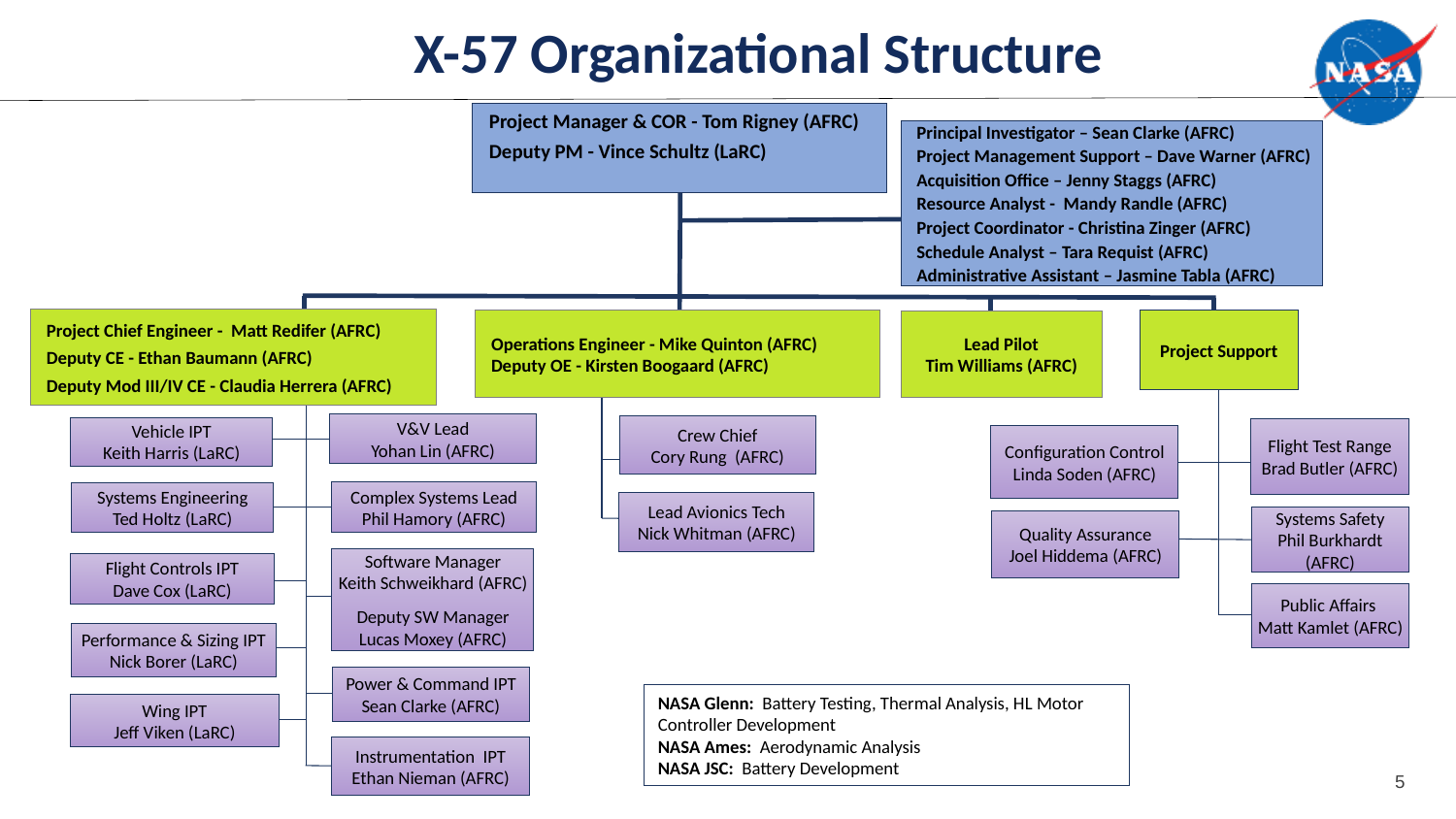

# X-57 Organizational Structure
Project Manager & COR - Tom Rigney (AFRC)
Deputy PM - Vince Schultz (LaRC)

Principal Investigator – Sean Clarke (AFRC)
Project Management Support – Dave Warner (AFRC)
Acquisition Office – Jenny Staggs (AFRC)
Resource Analyst -  Mandy Randle (AFRC)
Project Coordinator - Christina Zinger (AFRC)
Schedule Analyst – Tara Requist (AFRC)
Administrative Assistant – Jasmine Tabla (AFRC)
Project Chief Engineer -  Matt Redifer (AFRC)
Deputy CE - Ethan Baumann (AFRC)
Deputy Mod III/IV CE - Claudia Herrera (AFRC)
Project Support
Operations Engineer - Mike Quinton (AFRC)
Deputy OE - Kirsten Boogaard (AFRC)
Lead Pilot
Tim Williams (AFRC)
V&V Lead
Yohan Lin (AFRC)
Crew Chief
Cory Rung  (AFRC)
Vehicle IPT
Keith Harris (LaRC)
Flight Test Range
Brad Butler (AFRC)

Configuration Control
Linda Soden (AFRC)
Complex Systems Lead
Phil Hamory (AFRC)
Systems Engineering
Ted Holtz (LaRC)

Lead Avionics Tech
Nick Whitman (AFRC)
Systems Safety
Phil Burkhardt (AFRC)

Quality Assurance
Joel Hiddema (AFRC)
Software Manager
Keith Schweikhard (AFRC)
Deputy SW Manager
Lucas Moxey (AFRC)
Flight Controls IPT
Dave Cox (LaRC)
Public Affairs
Matt Kamlet (AFRC)

Performance & Sizing IPT
Nick Borer (LaRC)
Power & Command IPT
Sean Clarke (AFRC)
NASA Glenn:  Battery Testing, Thermal Analysis, HL Motor Controller Development
NASA Ames:  Aerodynamic Analysis
NASA JSC:  Battery Development
Wing IPT
Jeff Viken (LaRC)
Instrumentation  IPT
Ethan Nieman (AFRC)
5